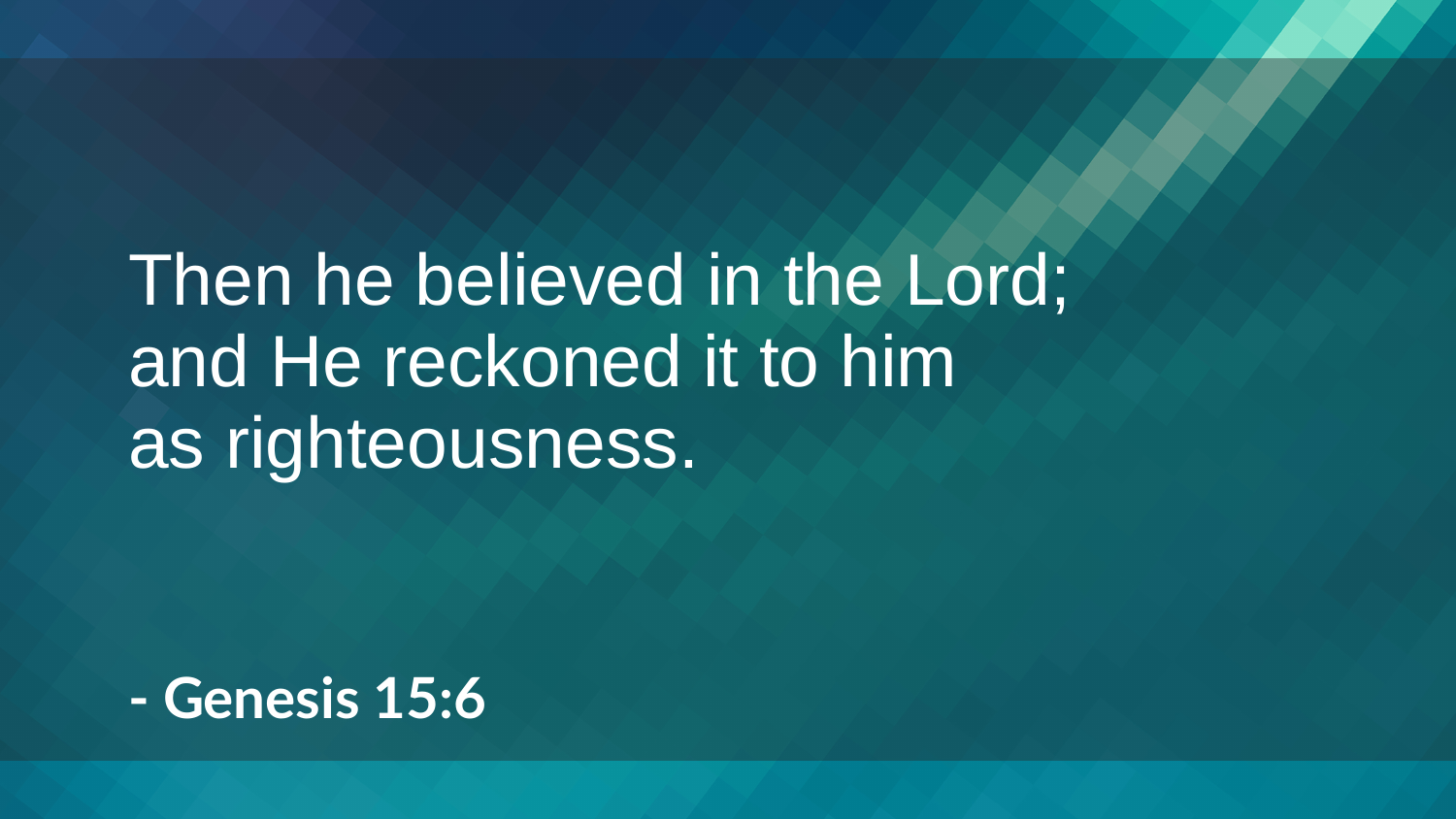

Then he believed in the Lord;
and He reckoned it to him
as righteousness.
- Genesis 15:6